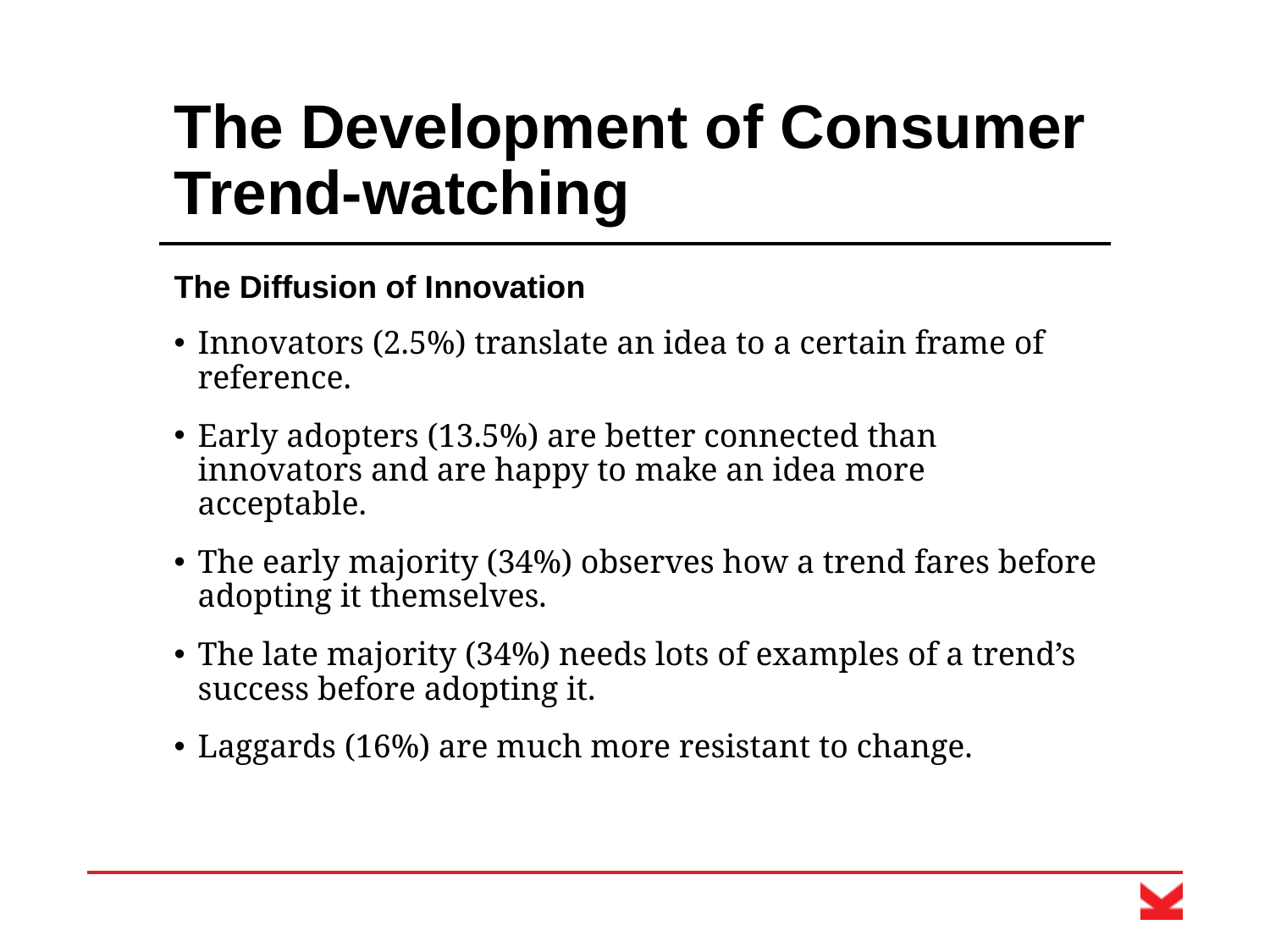

# The Development of Consumer Trend-watching
The Diffusion of Innovation
Innovators (2.5%) translate an idea to a certain frame of reference.
Early adopters (13.5%) are better connected than innovators and are happy to make an idea more acceptable.
The early majority (34%) observes how a trend fares before adopting it themselves.
The late majority (34%) needs lots of examples of a trend’s success before adopting it.
Laggards (16%) are much more resistant to change.